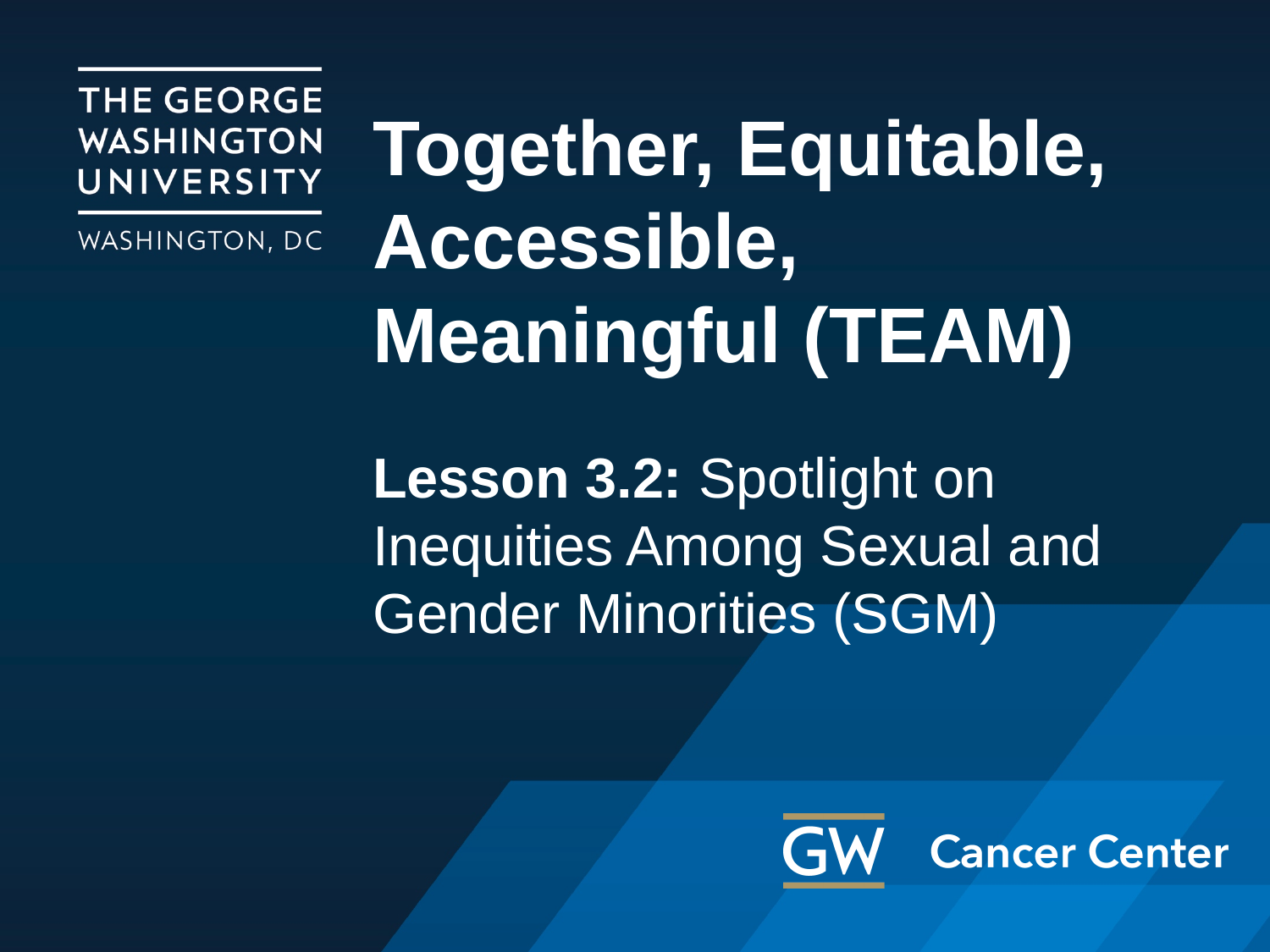

# Together, Equitable, Accessible, Meaningful (TEAM)
Lesson 3.2: Spotlight on Inequities Among Sexual and Gender Minorities (SGM)